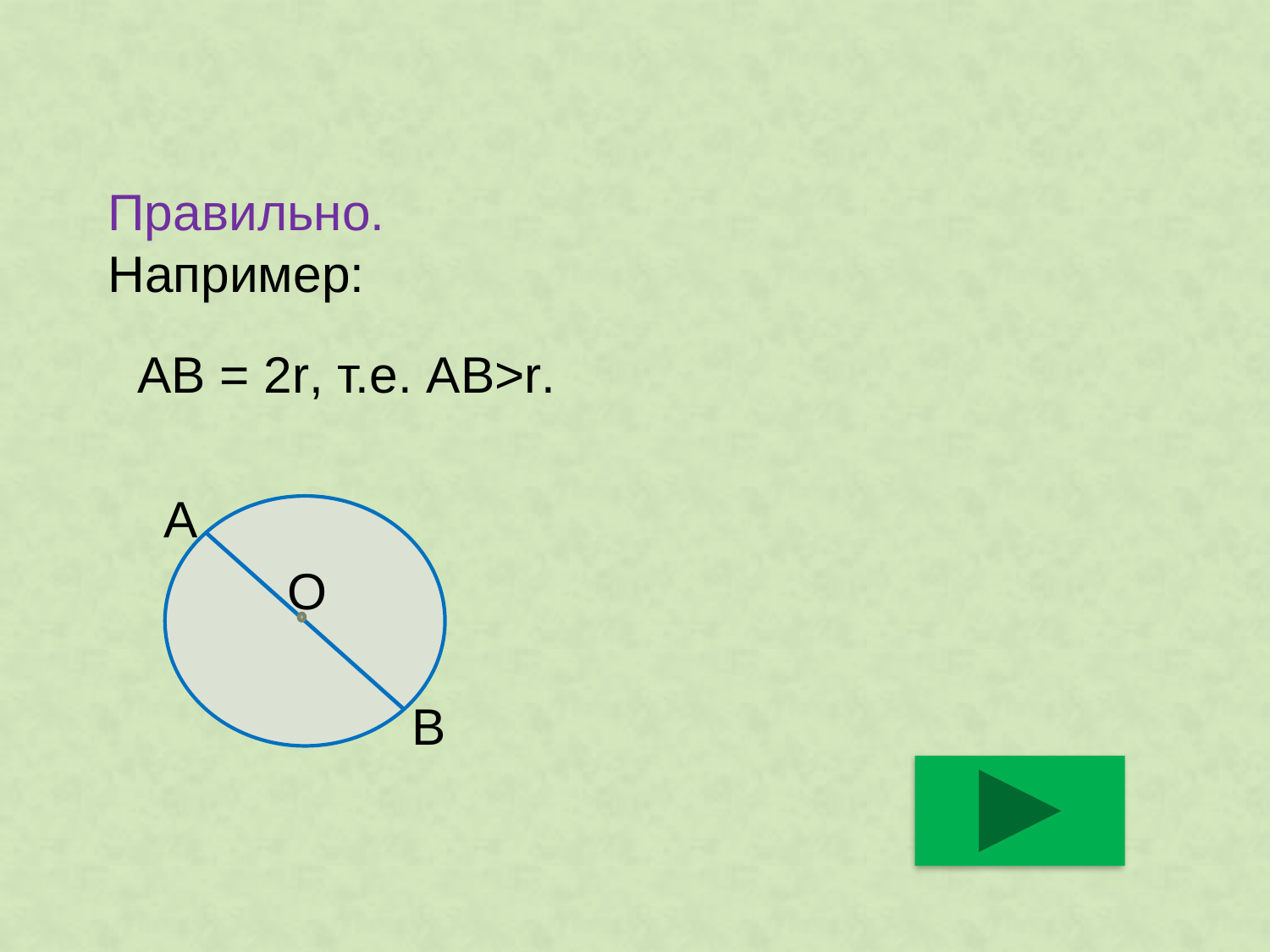

# Правильно. Например:
АВ = 2r, т.е. АВ>r.
А

О

В